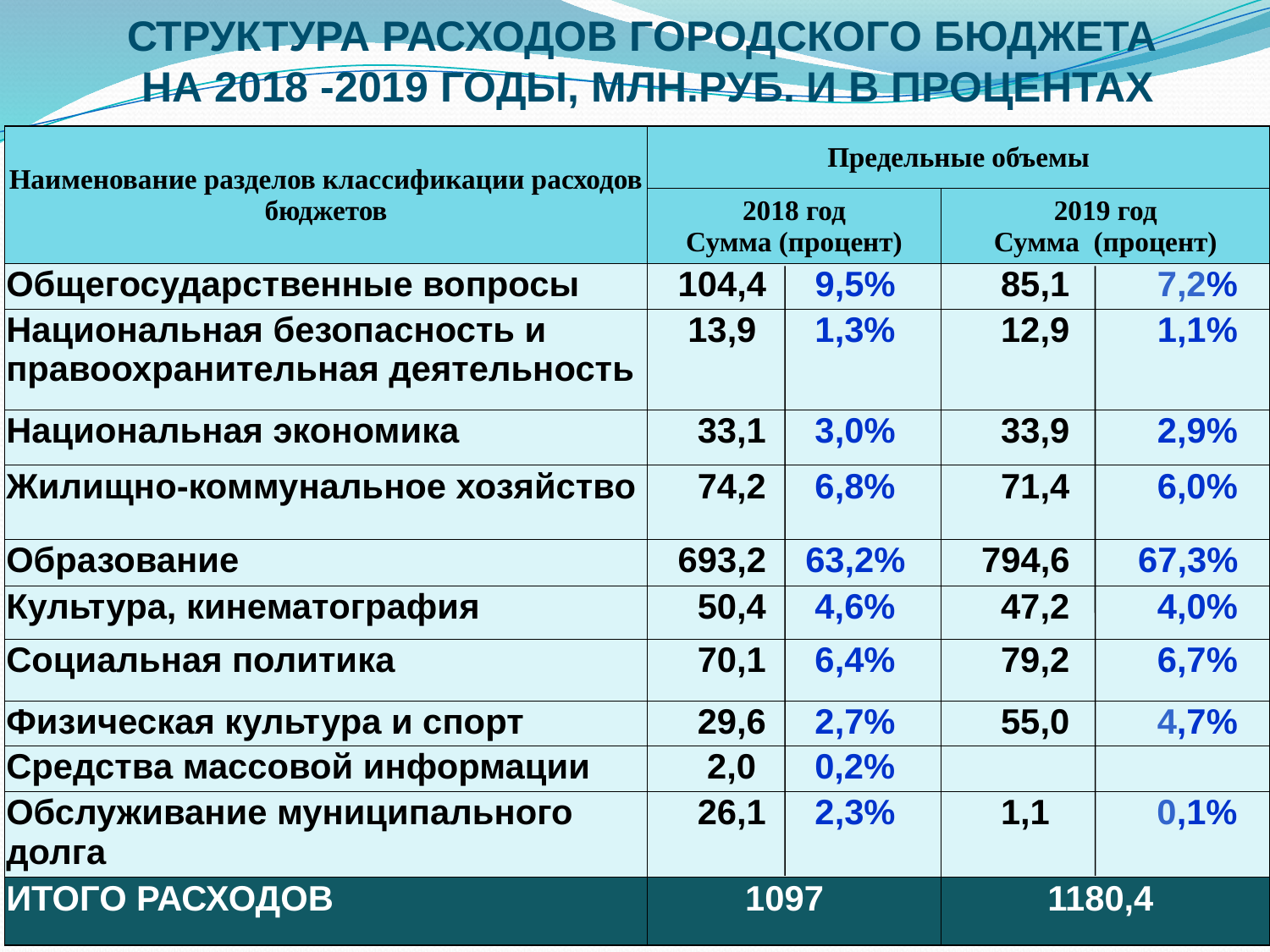

# СТРУКТУРА РАСХОДОВ ГОРОДСКОГО БЮДЖЕТА НА 2018 -2019 ГОДЫ, МЛН.РУБ. И В ПРОЦЕНТАХ
| Наименование разделов классификации расходов бюджетов | Предельные объемы |  |
| --- | --- | --- |
|  | 2018 год Сумма (процент) | 2019 год Сумма (процент) |
| Общегосударственные вопросы | 104,4 9,5% | 85,1 7,2% |
| Национальная безопасность и правоохранительная деятельность | 13,9 1,3% | 12,9 1,1% |
| Национальная экономика | 33,1 3,0% | 33,9 2,9% |
| Жилищно-коммунальное хозяйство | 74,2 6,8% | 71,4 6,0% |
| Образование | 693,2 63,2% | 794,6 67,3% |
| Культура, кинематография | 50,4 4,6% | 47,2 4,0% |
| Социальная политика | 70,1 6,4% | 79,2 6,7% |
| Физическая культура и спорт | 29,6 2,7% | 55,0 4,7% |
| Средства массовой информации | 2,0 0,2% |  |
| Обслуживание муниципального долга | 26,1 2,3% | 1,1 0,1% |
| ИТОГО РАСХОДОВ | 1097 | 1180,4 |

23